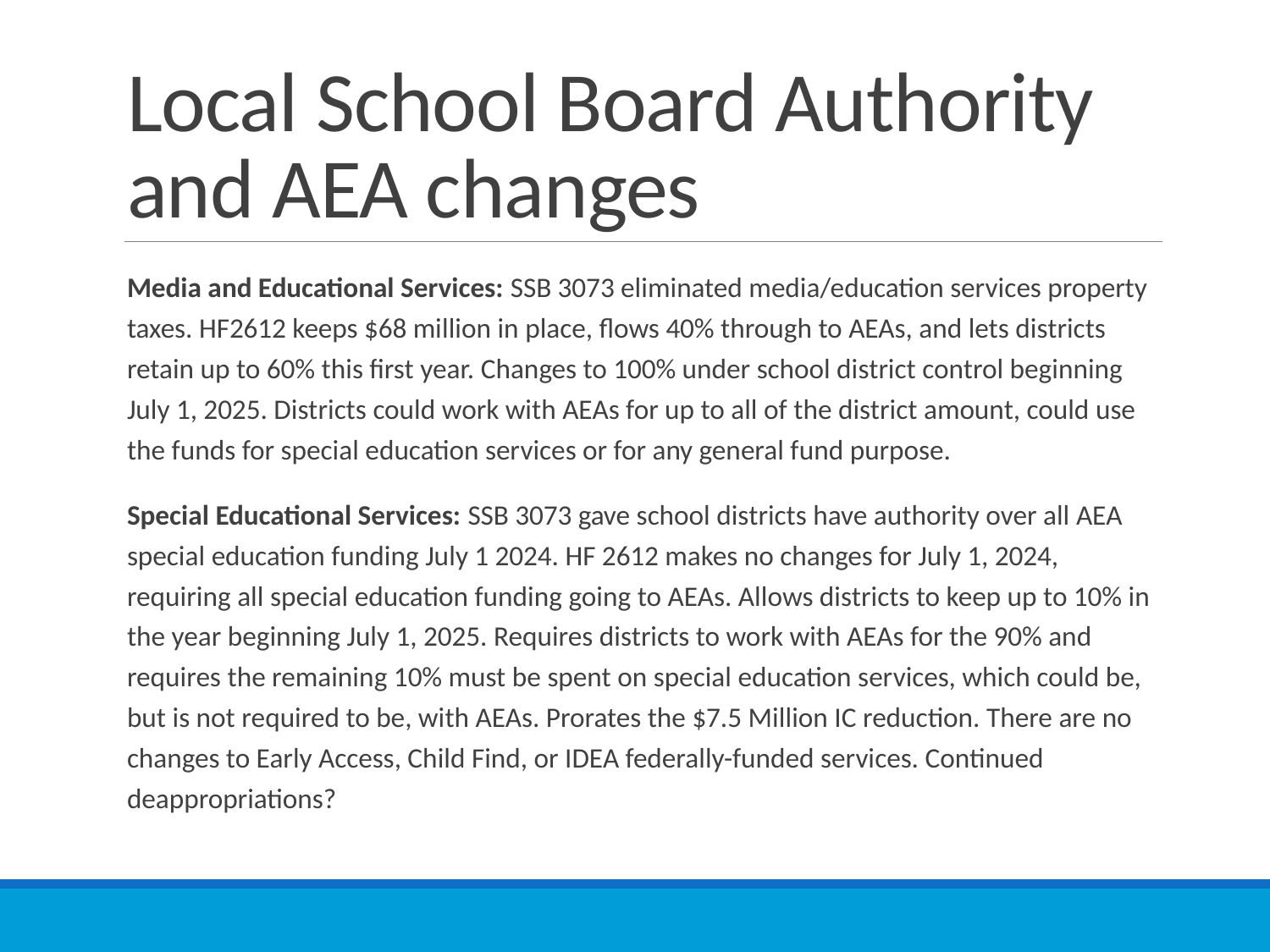

# Local School Board Authority and AEA changes
Media and Educational Services: SSB 3073 eliminated media/education services property taxes. HF2612 keeps $68 million in place, flows 40% through to AEAs, and lets districts retain up to 60% this first year. Changes to 100% under school district control beginning July 1, 2025. Districts could work with AEAs for up to all of the district amount, could use the funds for special education services or for any general fund purpose.
Special Educational Services: SSB 3073 gave school districts have authority over all AEA special education funding July 1 2024. HF 2612 makes no changes for July 1, 2024, requiring all special education funding going to AEAs. Allows districts to keep up to 10% in the year beginning July 1, 2025. Requires districts to work with AEAs for the 90% and requires the remaining 10% must be spent on special education services, which could be, but is not required to be, with AEAs. Prorates the $7.5 Million IC reduction. There are no changes to Early Access, Child Find, or IDEA federally-funded services. Continued deappropriations?